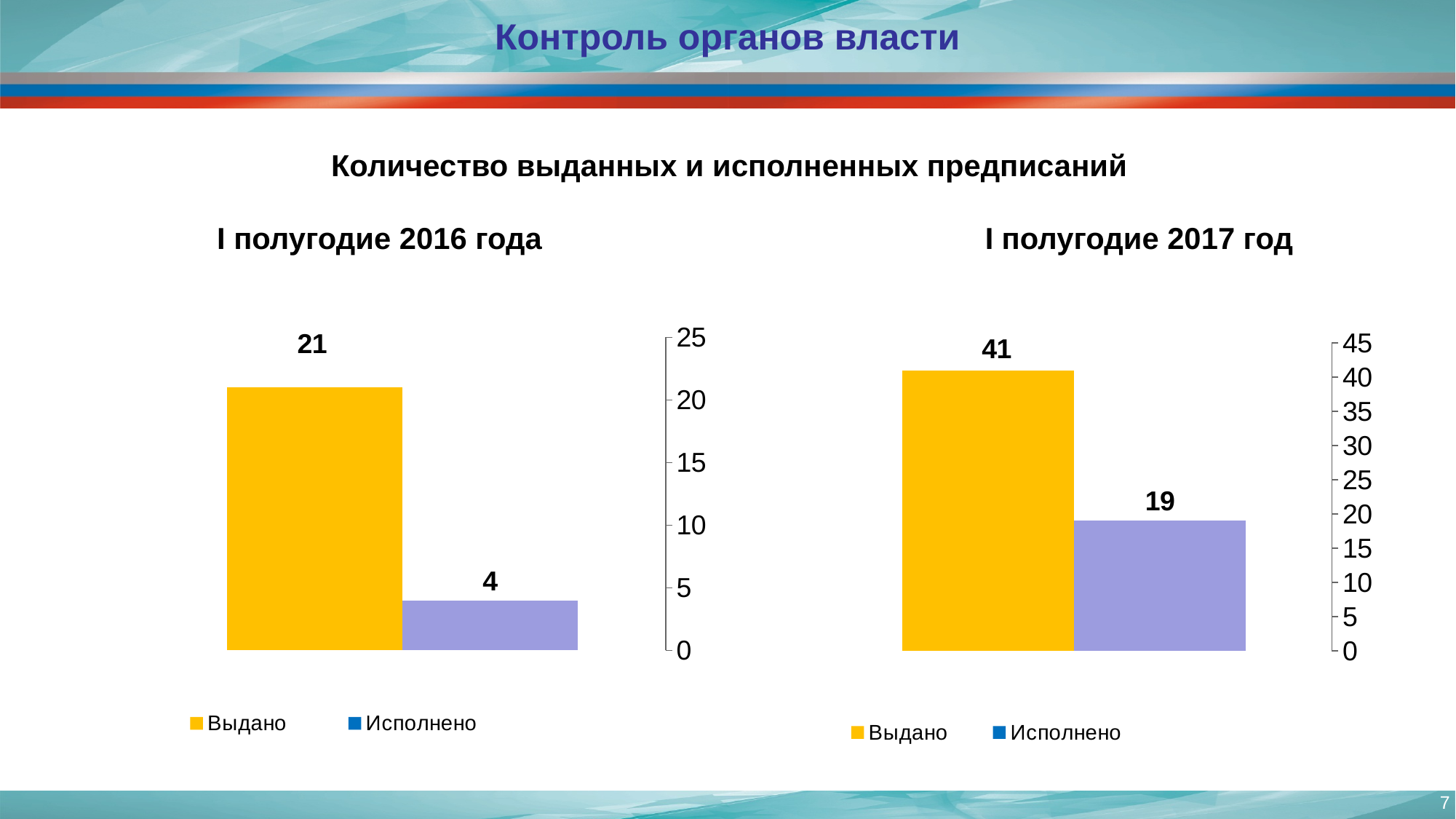

# Контроль органов власти
Количество выданных и исполненных предписаний
I полугодие 2016 года
I полугодие 2017 год

### Chart

| Category | Выдано | Исполнено  |
|---|---|---|
| 2016 | 21.0 | 4.0 |

### Chart

| Category | Выдано | Исполнено  |
|---|---|---|
| 2015 | 41.0 | 19.0 |
7